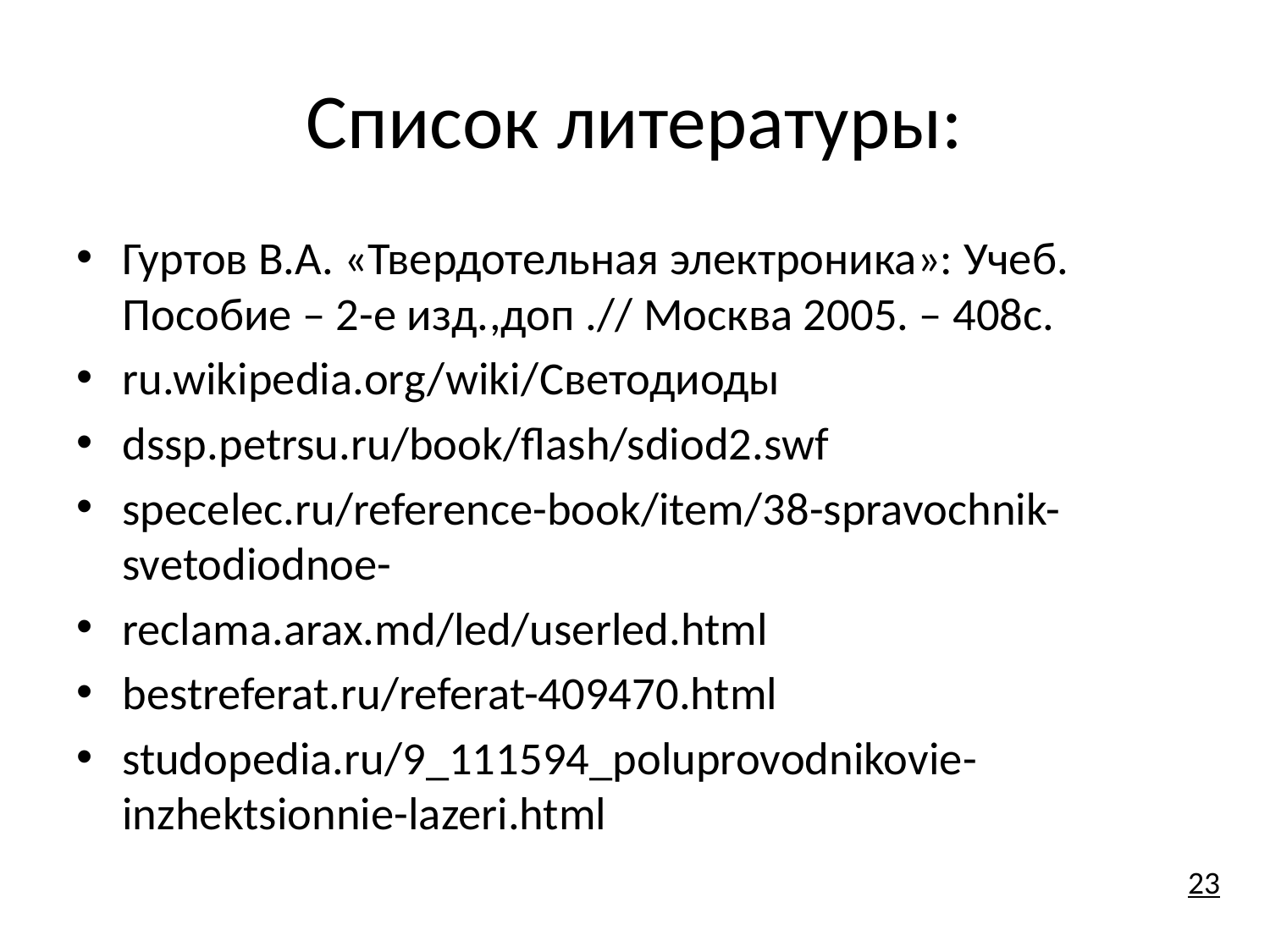

# Список литературы:
Гуртов В.А. «Твердотельная электроника»: Учеб. Пособие – 2-е изд.,доп .// Москва 2005. – 408с.
ru.wikipedia.org/wiki/Светодиоды
dssp.petrsu.ru/book/flash/sdiod2.swf
specelec.ru/reference-book/item/38-spravochnik-svetodiodnoe-
reclama.arax.md/led/userled.html
bestreferat.ru/referat-409470.html
studopedia.ru/9_111594_poluprovodnikovie-inzhektsionnie-lazeri.html

23